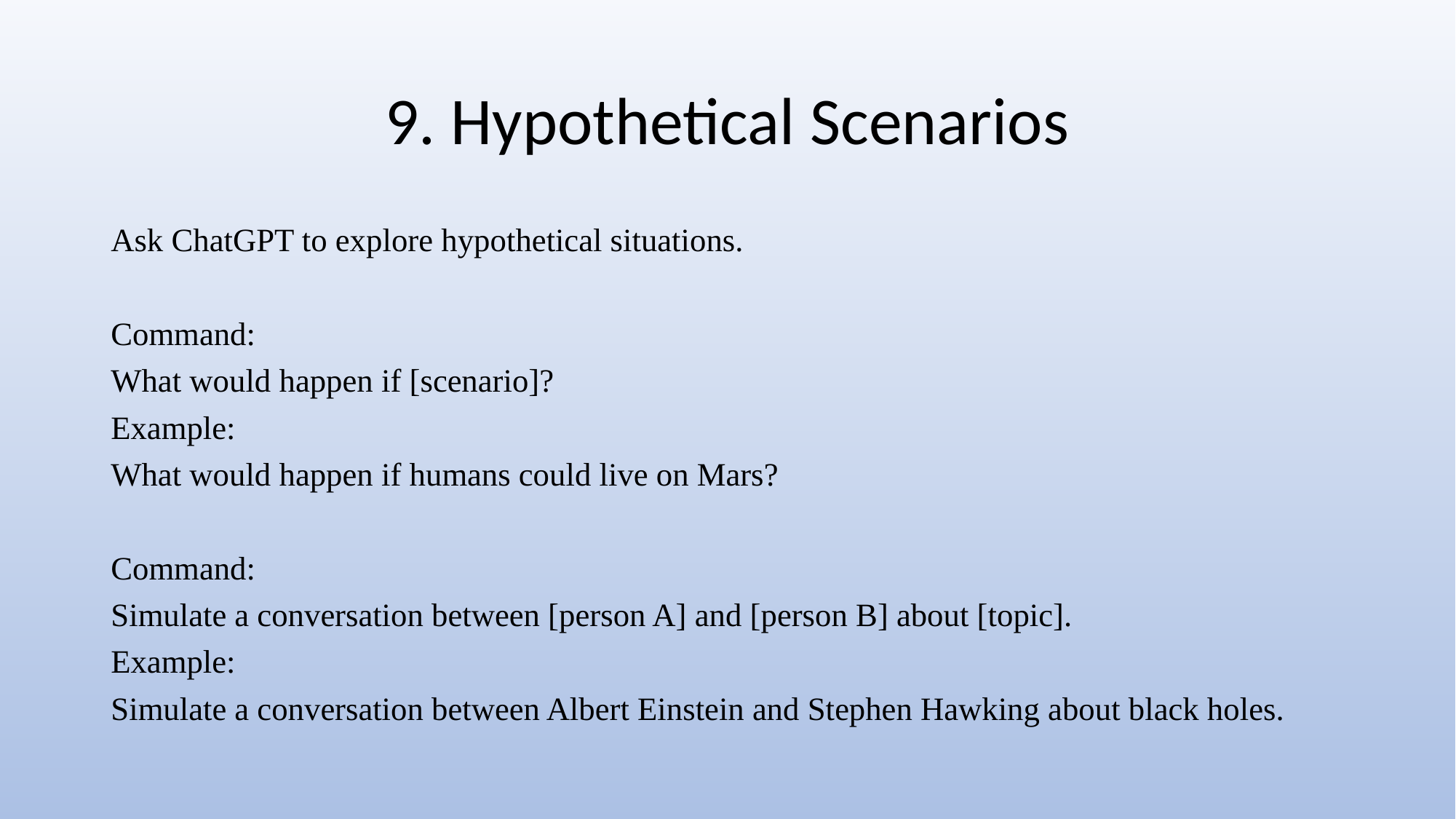

# 9. Hypothetical Scenarios
Ask ChatGPT to explore hypothetical situations.

Command:
What would happen if [scenario]?
Example:
What would happen if humans could live on Mars?

Command:
Simulate a conversation between [person A] and [person B] about [topic].
Example:
Simulate a conversation between Albert Einstein and Stephen Hawking about black holes.